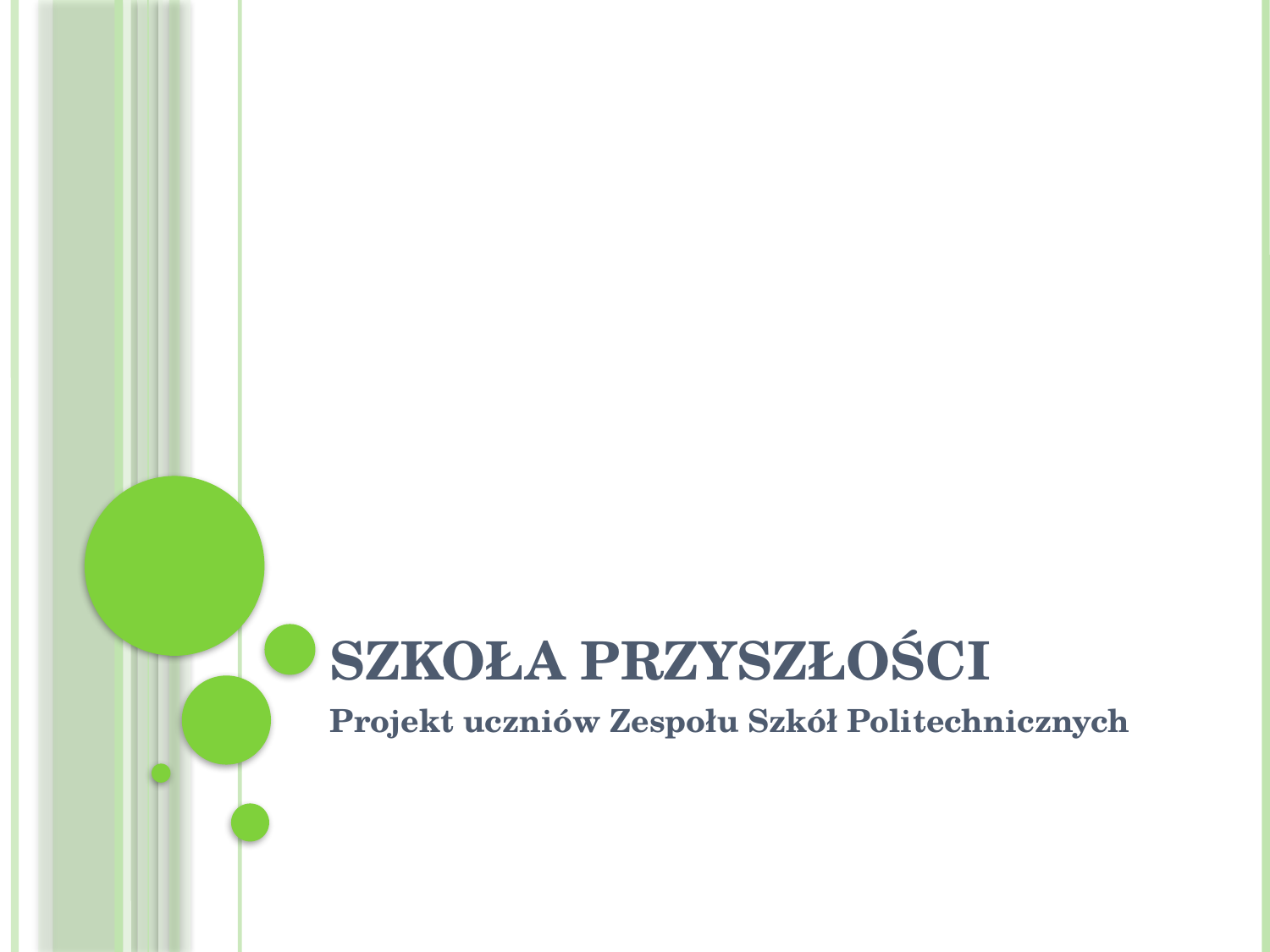

# Szkoła przyszłości
Projekt uczniów Zespołu Szkół Politechnicznych